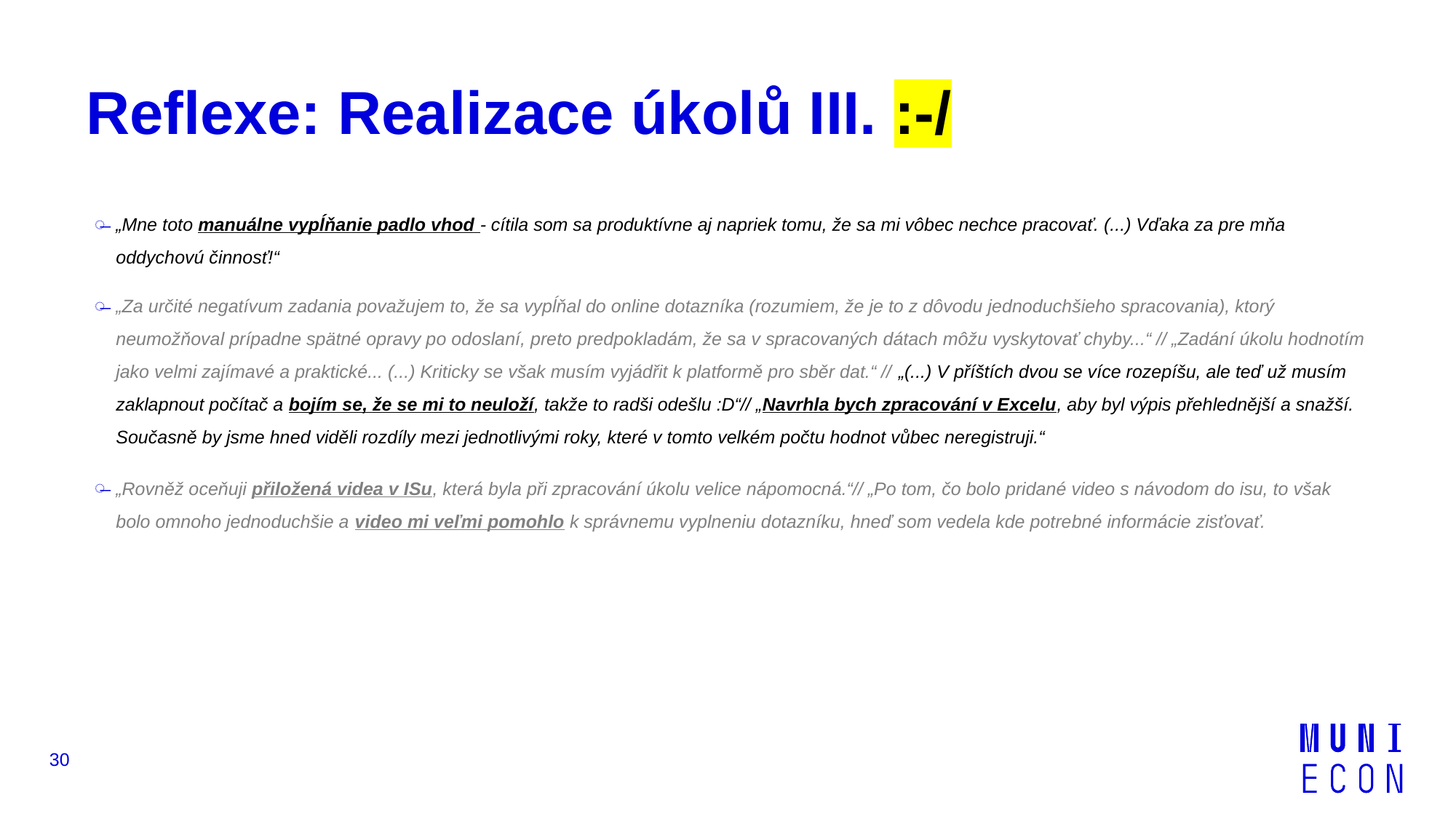

# Reflexe: Realizace úkolů III. :-/
„Mne toto manuálne vypĺňanie padlo vhod - cítila som sa produktívne aj napriek tomu, že sa mi vôbec nechce pracovať. (...) Vďaka za pre mňa oddychovú činnosť!“

„Za určité negatívum zadania považujem to, že sa vypĺňal do online dotazníka (rozumiem, že je to z dôvodu jednoduchšieho spracovania), ktorý neumožňoval prípadne spätné opravy po odoslaní, preto predpokladám, že sa v spracovaných dátach môžu vyskytovať chyby...“ // „Zadání úkolu hodnotím jako velmi zajímavé a praktické... (...) Kriticky se však musím vyjádřit k platformě pro sběr dat.“ // „(...) V příštích dvou se více rozepíšu, ale teď už musím zaklapnout počítač a bojím se, že se mi to neuloží, takže to radši odešlu :D“// „Navrhla bych zpracování v Excelu, aby byl výpis přehlednější a snažší. Současně by jsme hned viděli rozdíly mezi jednotlivými roky, které v tomto velkém počtu hodnot vůbec neregistruji.“

„Rovněž oceňuji přiložená videa v ISu, která byla při zpracování úkolu velice nápomocná.“// „Po tom, čo bolo pridané video s návodom do isu, to však bolo omnoho jednoduchšie a video mi veľmi pomohlo k správnemu vyplneniu dotazníku, hneď som vedela kde potrebné informácie zisťovať.
30